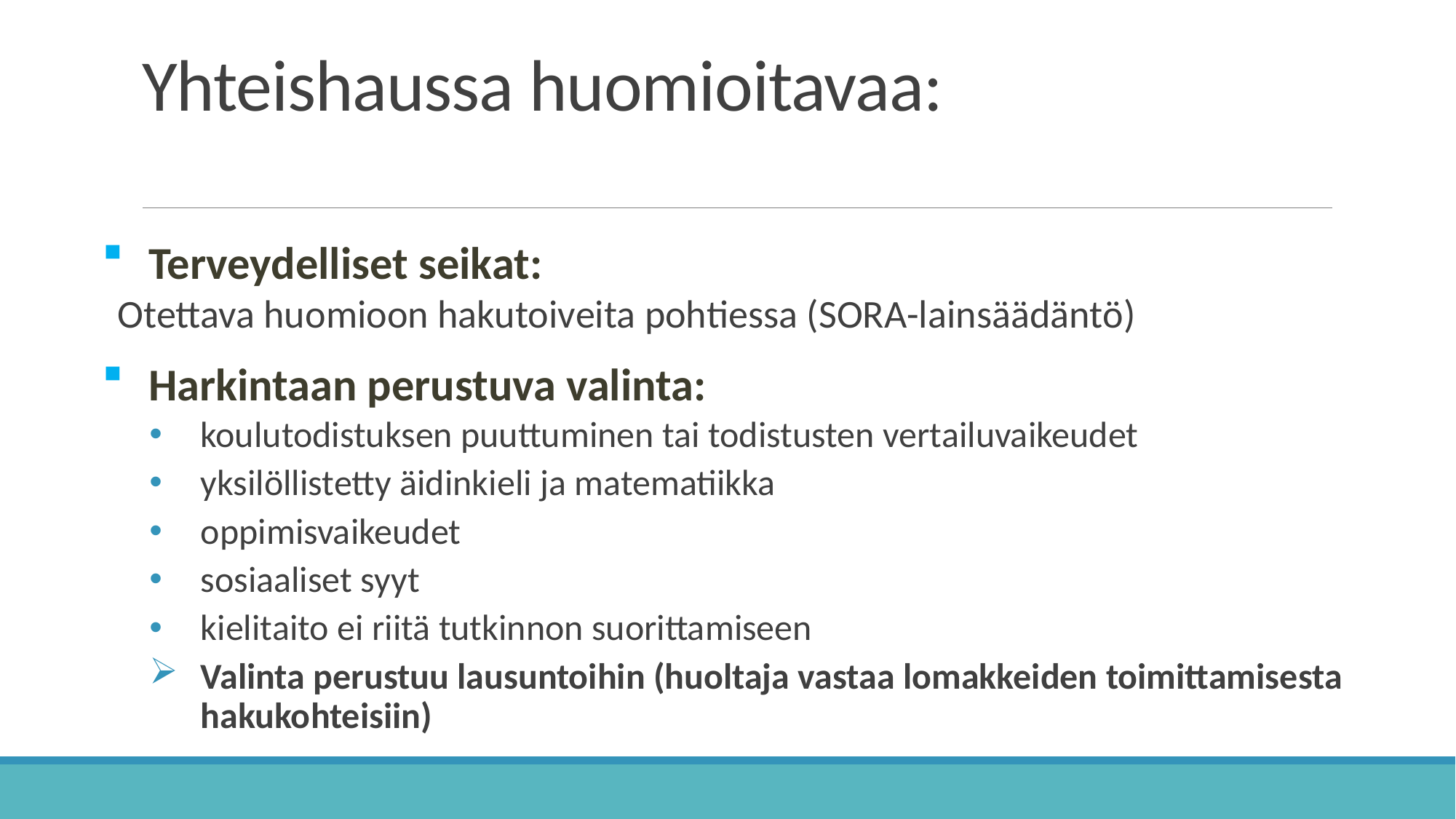

# Yhteishaussa huomioitavaa:
 Terveydelliset seikat:
Otettava huomioon hakutoiveita pohtiessa (SORA-lainsäädäntö)
 Harkintaan perustuva valinta:
koulutodistuksen puuttuminen tai todistusten vertailuvaikeudet
yksilöllistetty äidinkieli ja matematiikka
oppimisvaikeudet
sosiaaliset syyt
kielitaito ei riitä tutkinnon suorittamiseen
Valinta perustuu lausuntoihin (huoltaja vastaa lomakkeiden toimittamisesta hakukohteisiin)